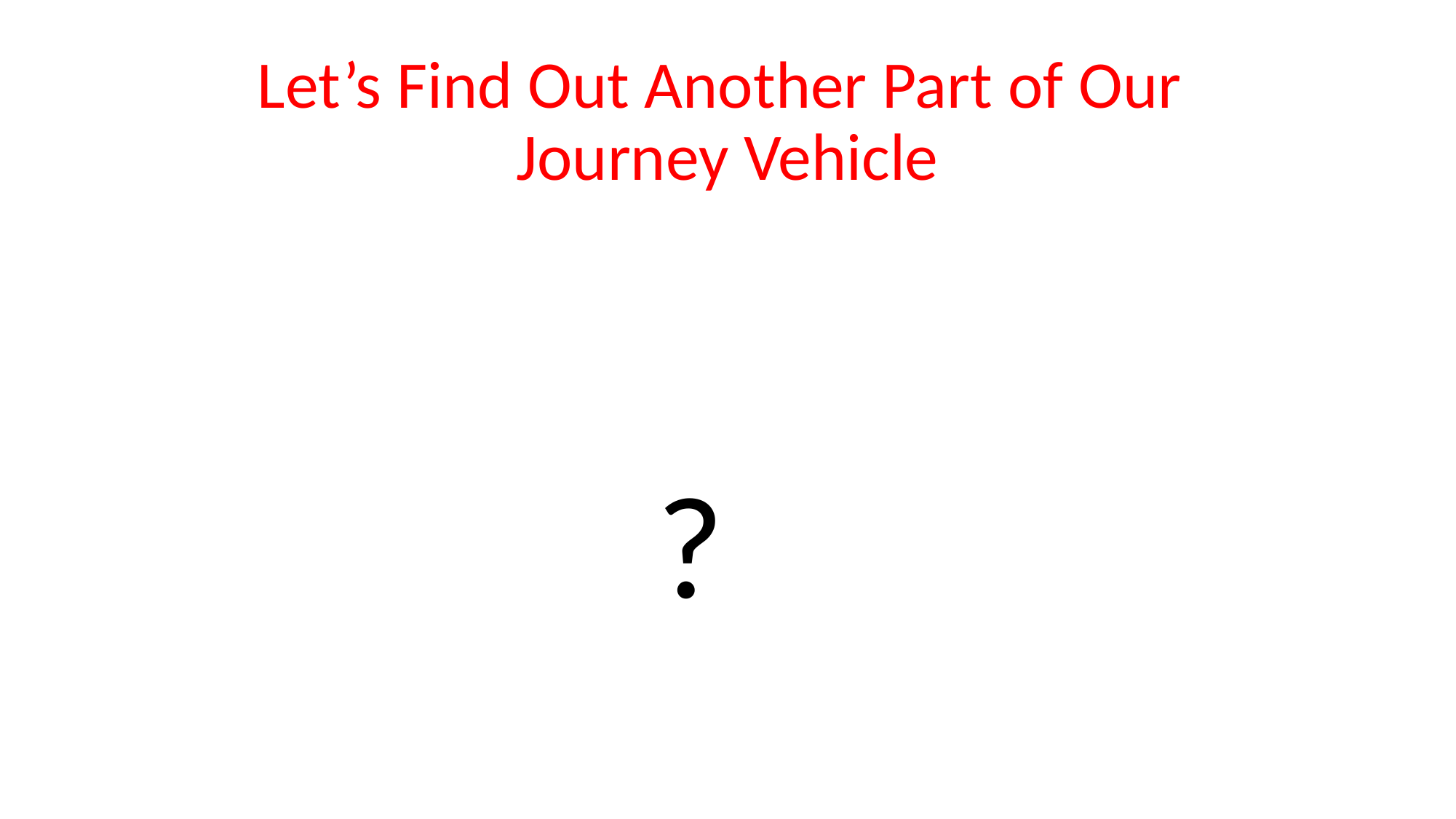

# Let’s Find Out Another Part of Our Journey Vehicle

					?